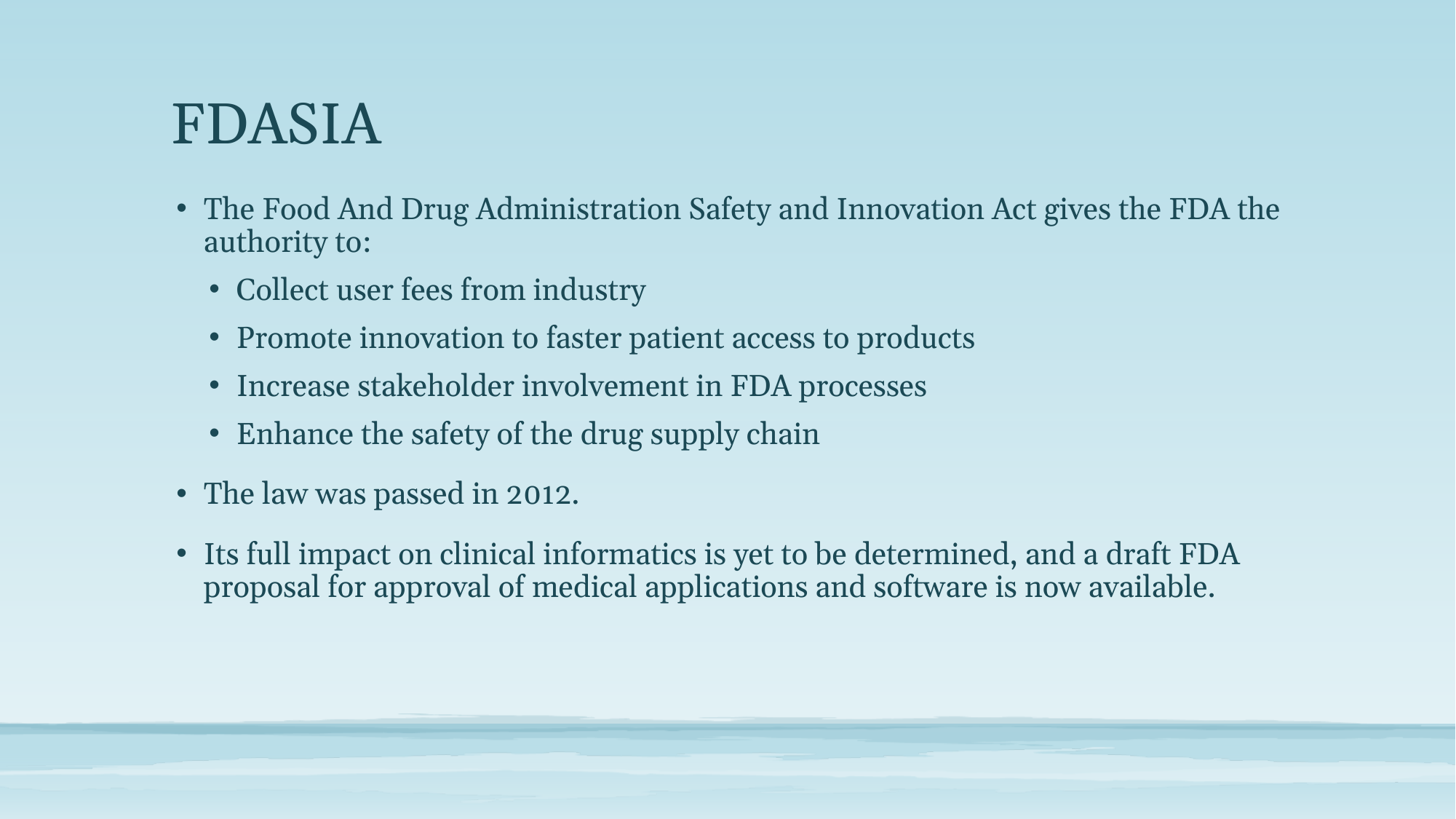

# FDASIA
The Food And Drug Administration Safety and Innovation Act gives the FDA the authority to:
Collect user fees from industry
Promote innovation to faster patient access to products
Increase stakeholder involvement in FDA processes
Enhance the safety of the drug supply chain
The law was passed in 2012.
Its full impact on clinical informatics is yet to be determined, and a draft FDA proposal for approval of medical applications and software is now available.